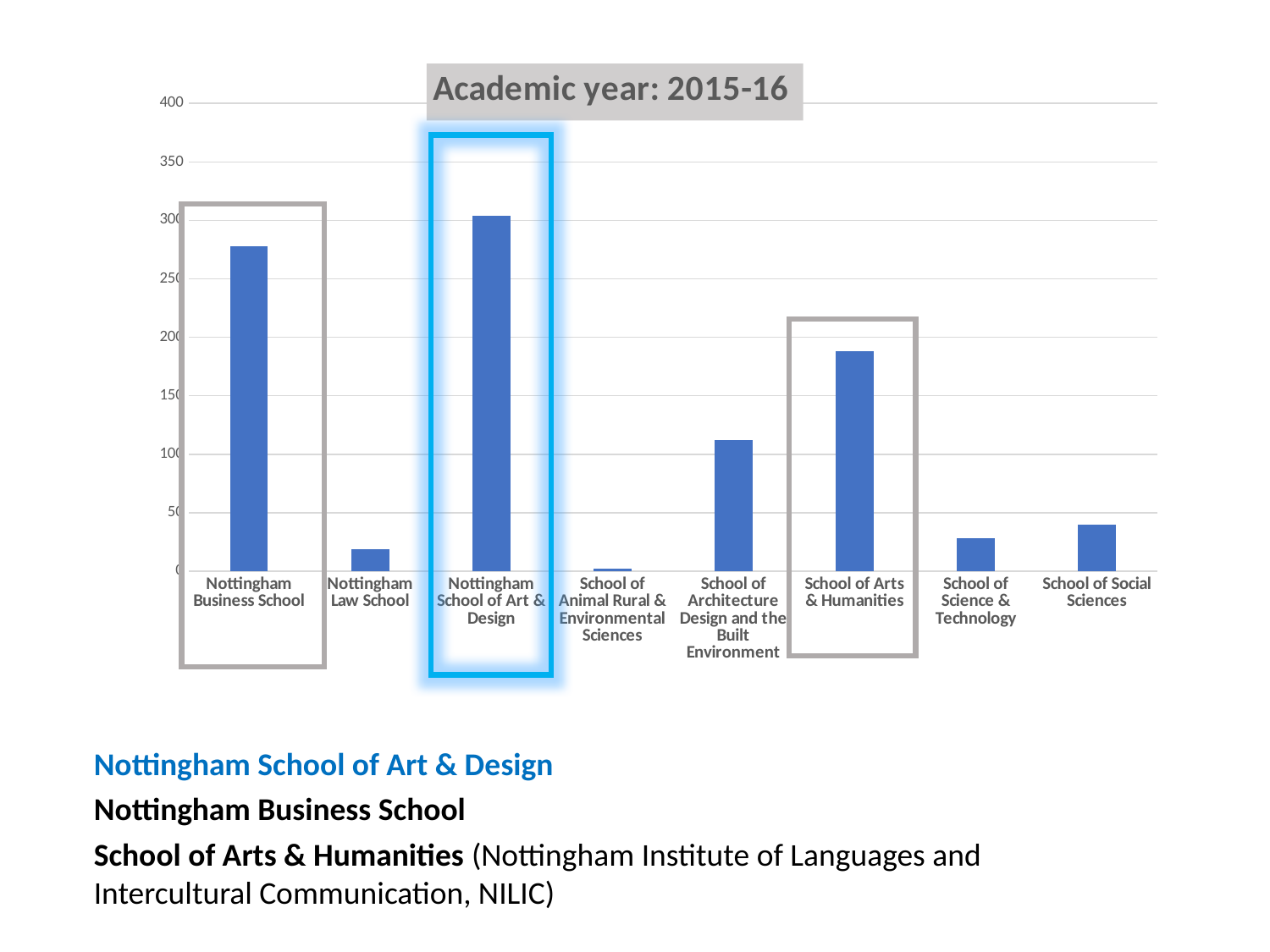

### Chart: Academic year: 2015-16

| Category |  |
|---|---|
| Nottingham Business School | 278.0 |
| Nottingham Law School | 19.0 |
| Nottingham School of Art & Design | 304.0 |
| School of Animal Rural & Environmental Sciences | 2.0 |
| School of Architecture Design and the Built Environment | 112.0 |
| School of Arts & Humanities | 188.0 |
| School of Science & Technology | 28.0 |
| School of Social Sciences | 40.0 |

Nottingham School of Art & Design
Nottingham Business School
School of Arts & Humanities (Nottingham Institute of Languages and Intercultural Communication, NILIC)